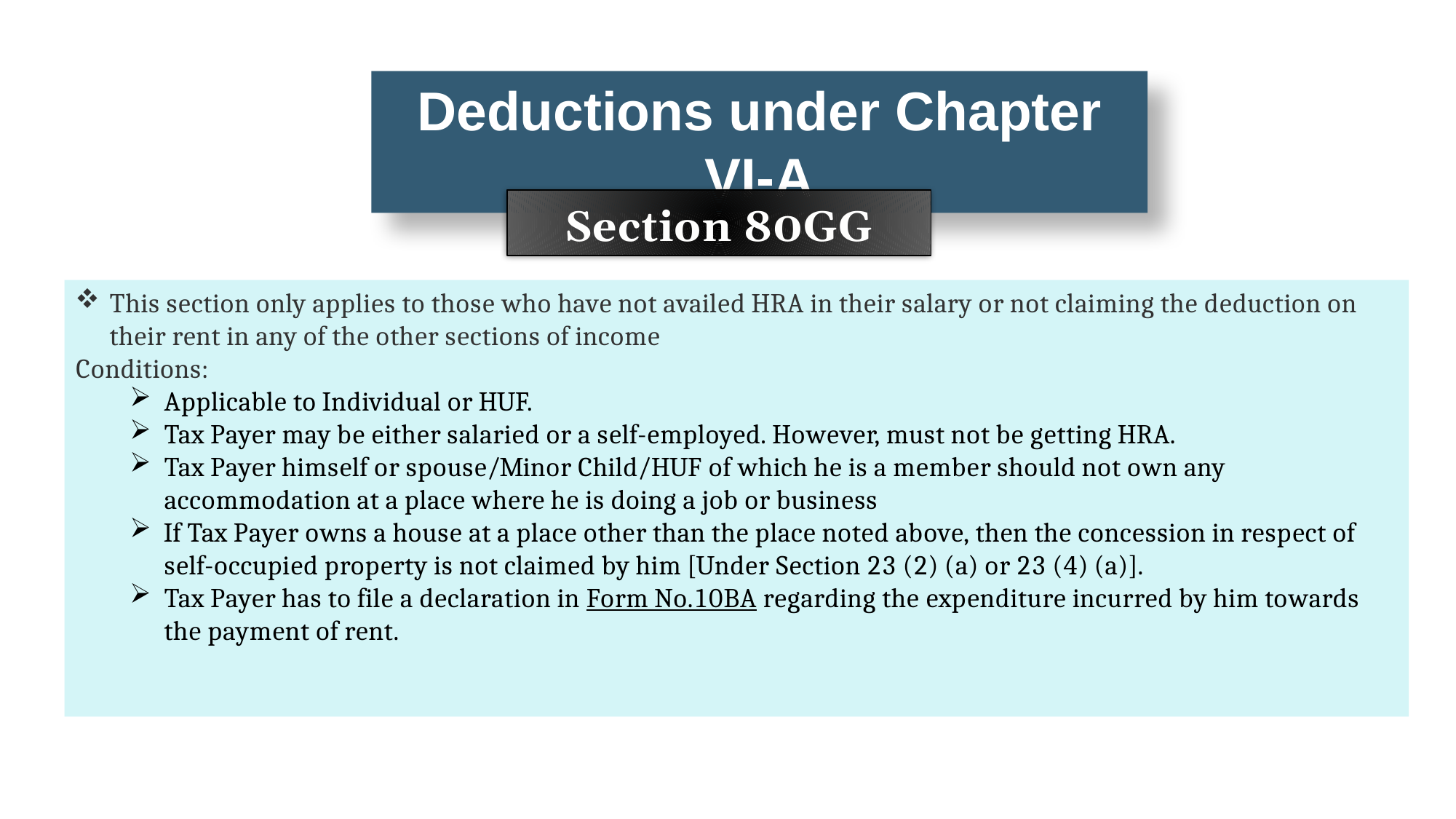

Deductions under Chapter VI-A
Section 80GG
This section only applies to those who have not availed HRA in their salary or not claiming the deduction on their rent in any of the other sections of income
Conditions:
Applicable to Individual or HUF.
Tax Payer may be either salaried or a self-employed. However, must not be getting HRA.
Tax Payer himself or spouse/Minor Child/HUF of which he is a member should not own any accommodation at a place where he is doing a job or business
If Tax Payer owns a house at a place other than the place noted above, then the concession in respect of self-occupied property is not claimed by him [Under Section 23 (2) (a) or 23 (4) (a)].
Tax Payer has to file a declaration in Form No.10BA regarding the expenditure incurred by him towards the payment of rent.